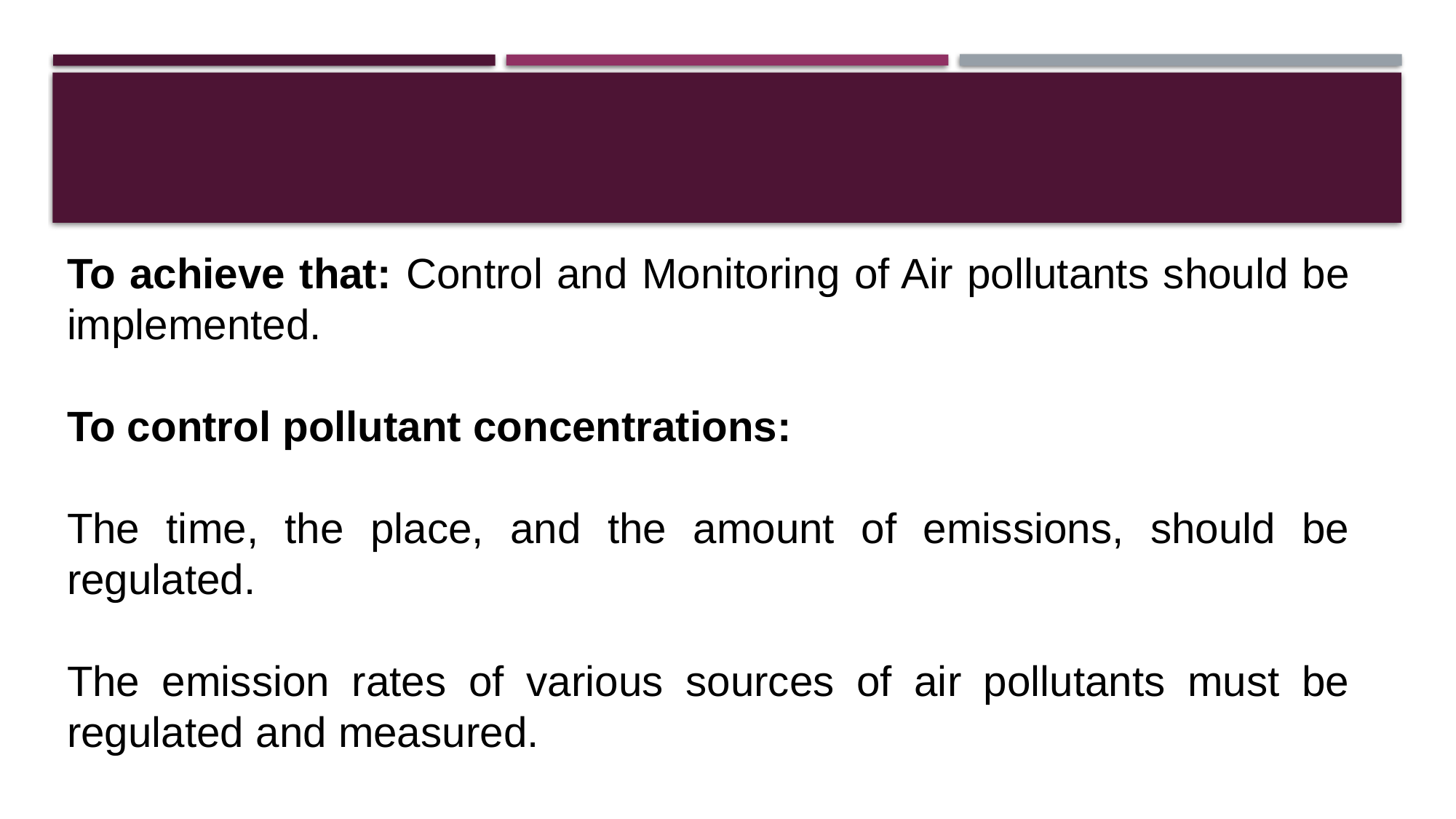

#
To achieve that: Control and Monitoring of Air pollutants should be implemented.

To control pollutant concentrations:

The time, the place, and the amount of emissions, should be regulated.

The emission rates of various sources of air pollutants must be regulated and measured.